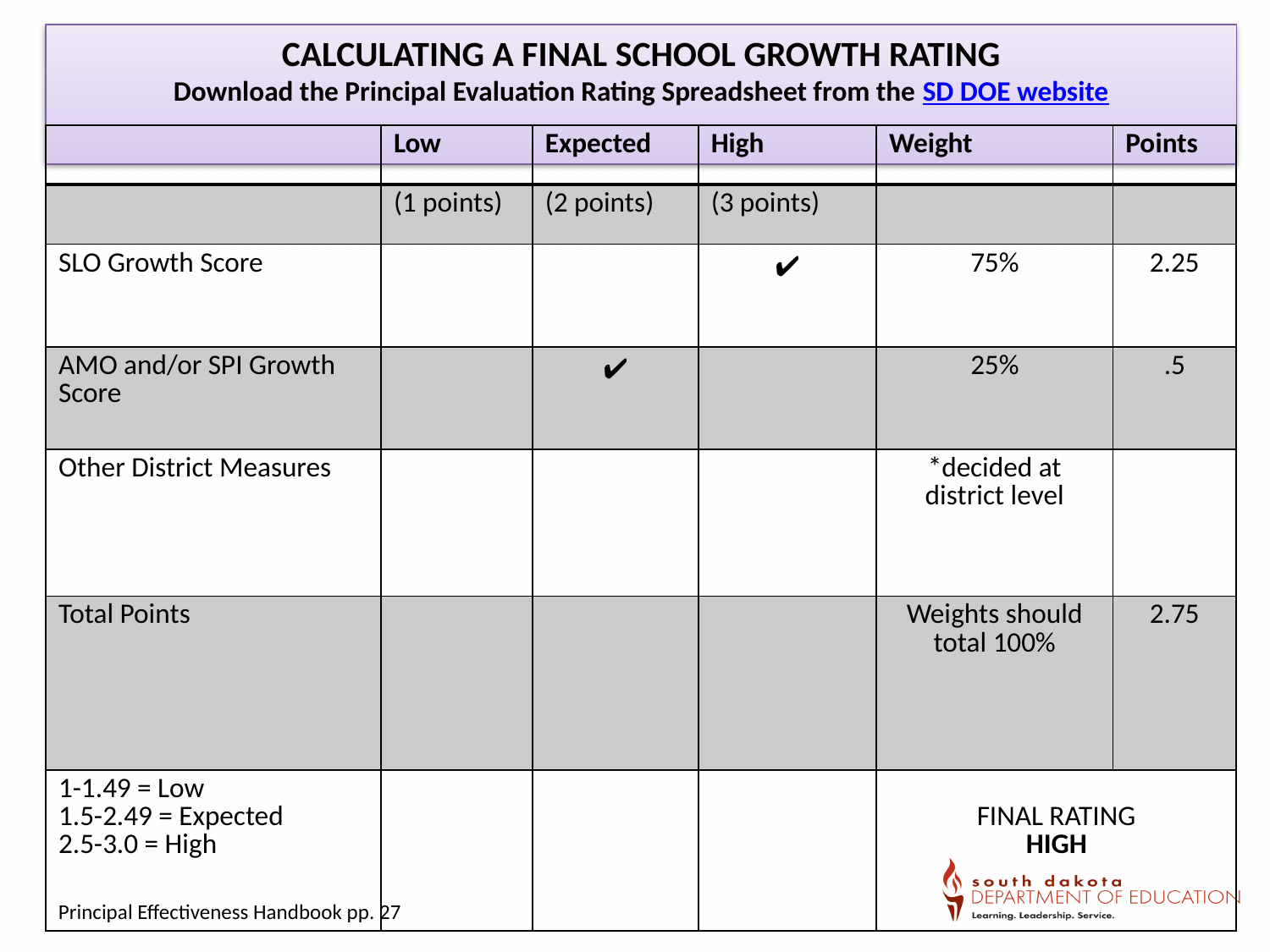

CALCULATING A FINAL SCHOOL GROWTH RATING
Download the Principal Evaluation Rating Spreadsheet from the SD DOE website

|  | Low | Expected | High | Weight | Points |
| --- | --- | --- | --- | --- | --- |
|  | (1 points) | (2 points) | (3 points) |  |  |
| SLO Growth Score |  |  | ✔ | 75% | 2.25 |
| AMO and/or SPI Growth Score |  | ✔ |  | 25% | .5 |
| Other District Measures |  |  |  | \*decided at district level |  |
| Total Points |  |  |  | Weights should total 100% | 2.75 |
| 1-1.49 = Low 1.5-2.49 = Expected 2.5-3.0 = High |  |  |  | FINAL RATING HIGH |  |
Principal Effectiveness Handbook pp. 27